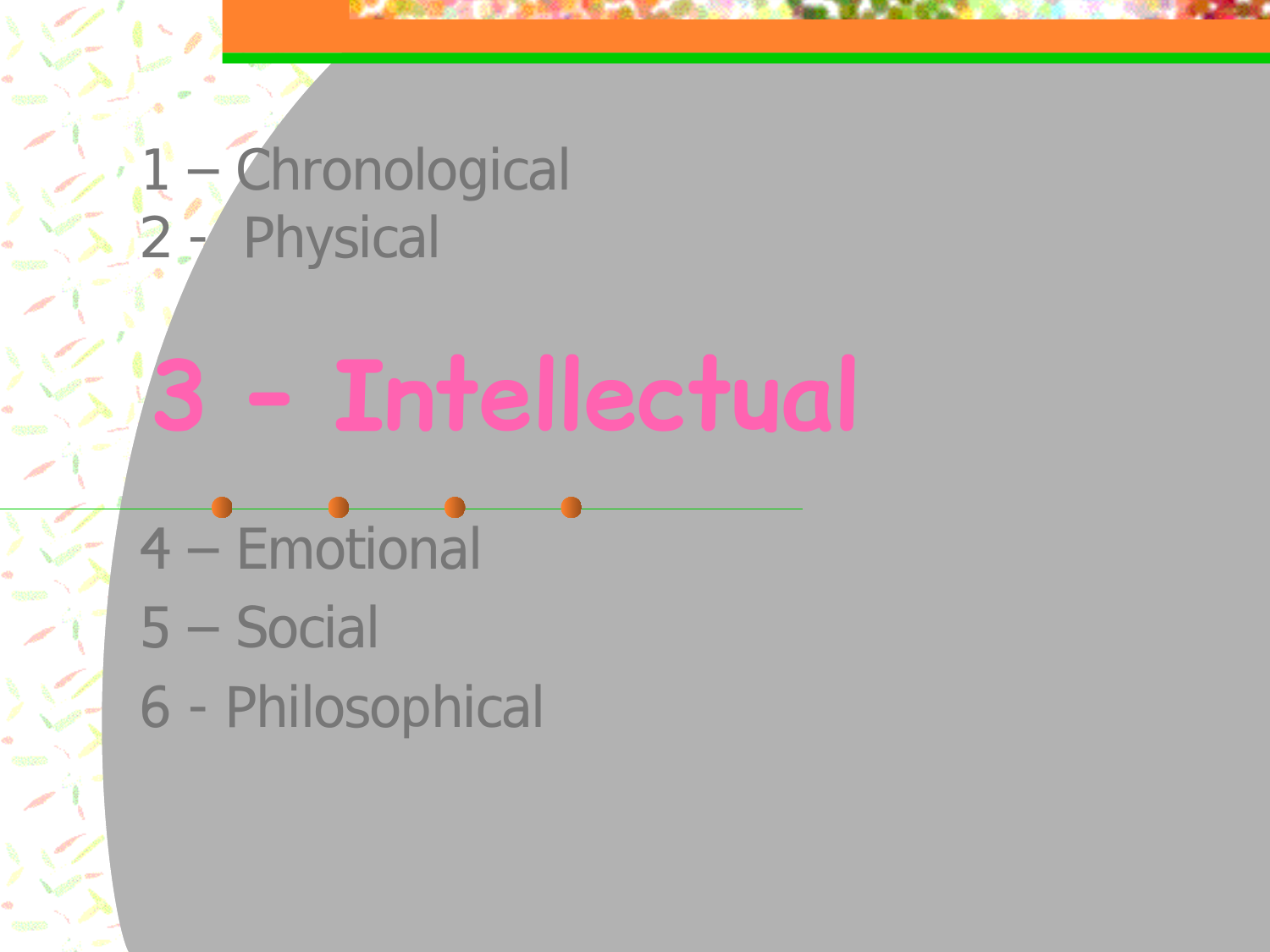

# 1 – Chronological 2 -  Physical
3 – Intellectual

4 – Emotional
5 – Social
6 - Philosophical